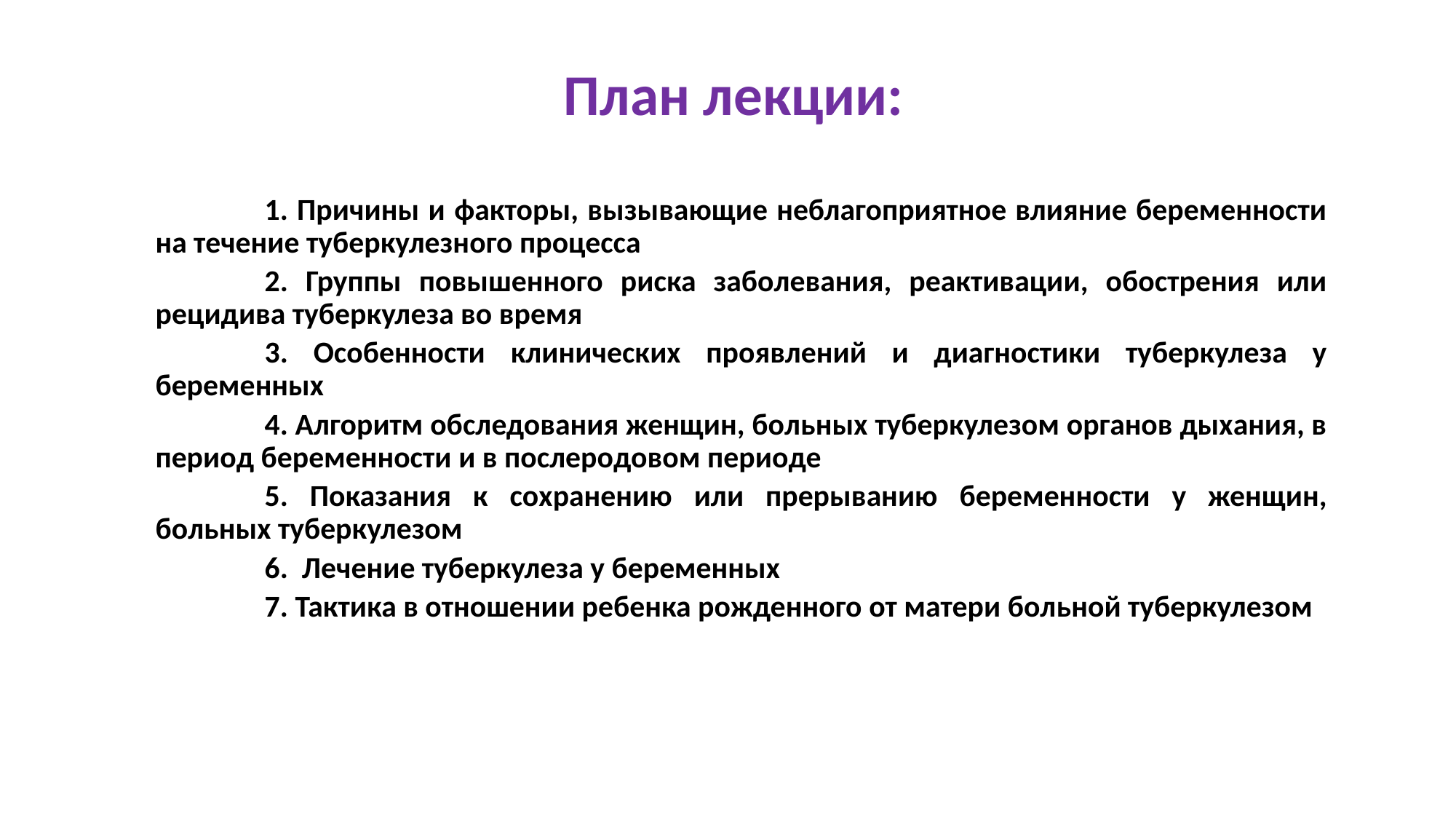

План лекции:

	1. Причины и факторы, вызывающие неблагоприятное влияние беременности на течение туберкулезного процесса
	2. Группы повышенного риска заболевания, реактивации, обострения или рецидива туберкулеза во время
	3. Особенности клинических проявлений и диагностики туберкулеза у беременных
	4. Алгоритм обследования женщин, больных туберкулезом органов дыхания, в период беременности и в послеродовом периоде
	5. Показания к сохранению или прерыванию беременности у женщин, больных туберкулезом
	6.  Лечение туберкулеза у беременных
	7. Тактика в отношении ребенка рожденного от матери больной туберкулезом